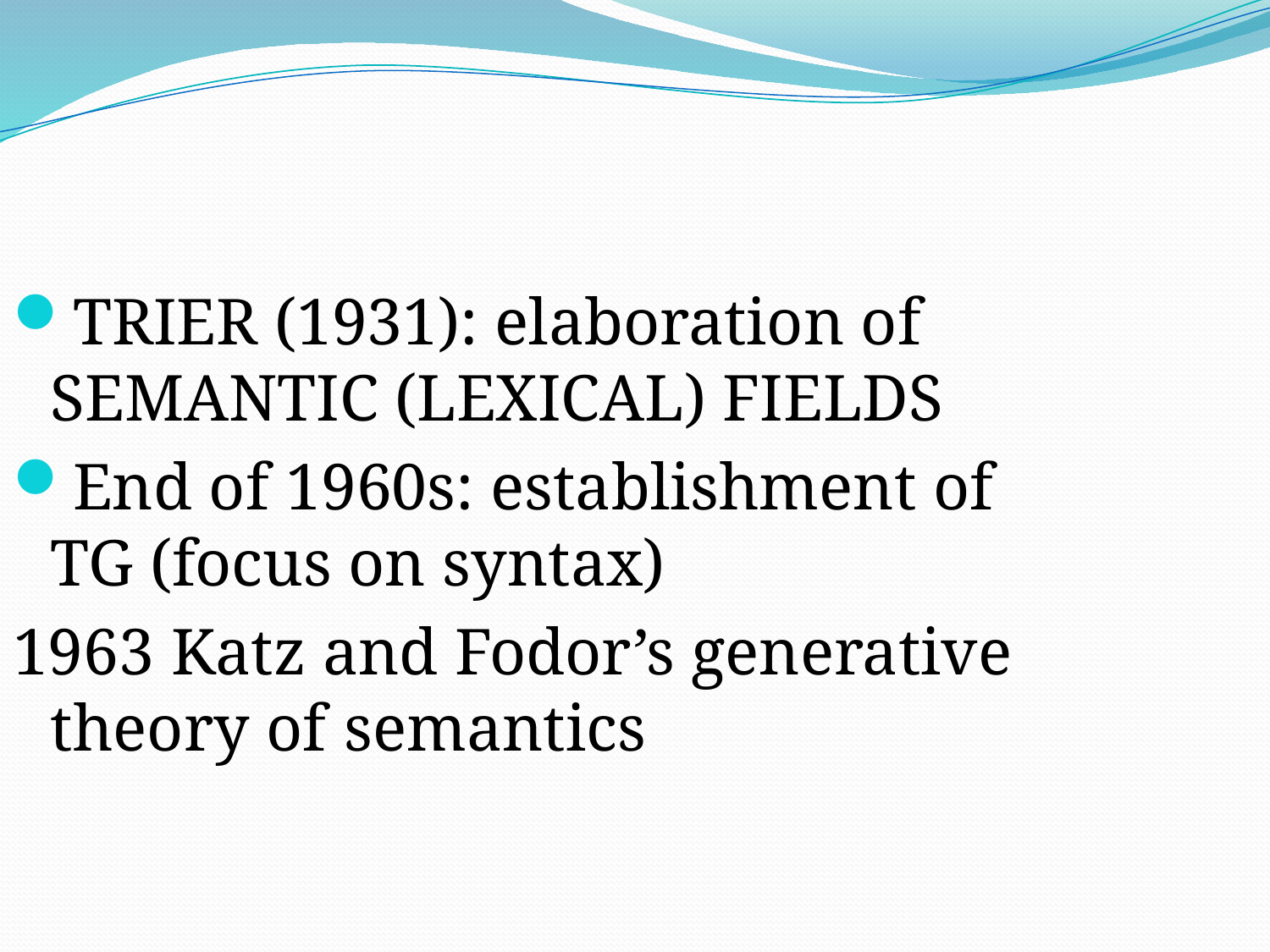

TRIER (1931): elaboration of SEMANTIC (LEXICAL) FIELDS
End of 1960s: establishment of TG (focus on syntax)
1963 Katz and Fodor’s generative theory of semantics